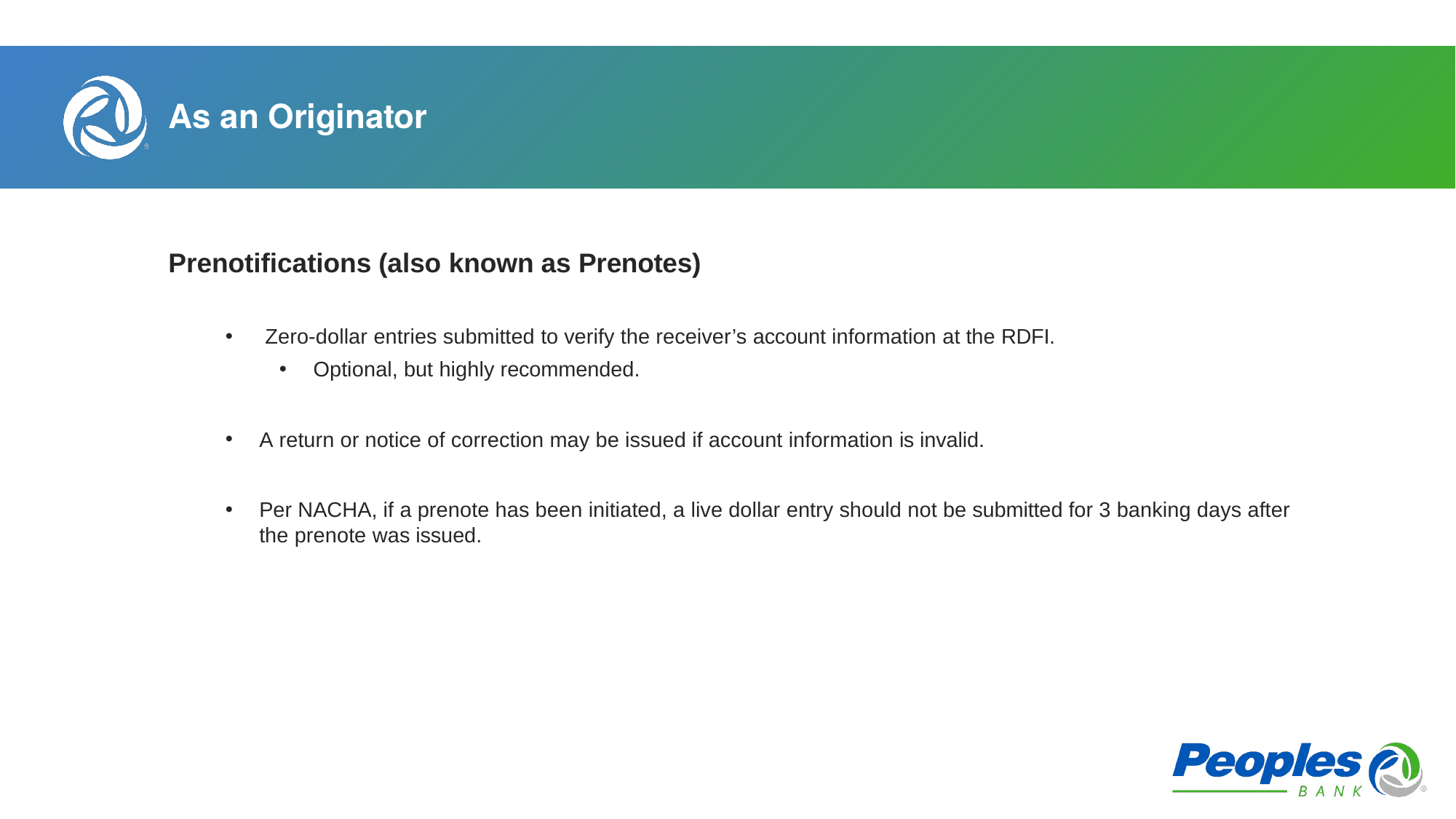

# As an Originator
Prenotifications (also known as Prenotes)

 Zero-dollar entries submitted to verify the receiver’s account information at the RDFI.
Optional, but highly recommended.

A return or notice of correction may be issued if account information is invalid.

Per NACHA, if a prenote has been initiated, a live dollar entry should not be submitted for 3 banking days after the prenote was issued.